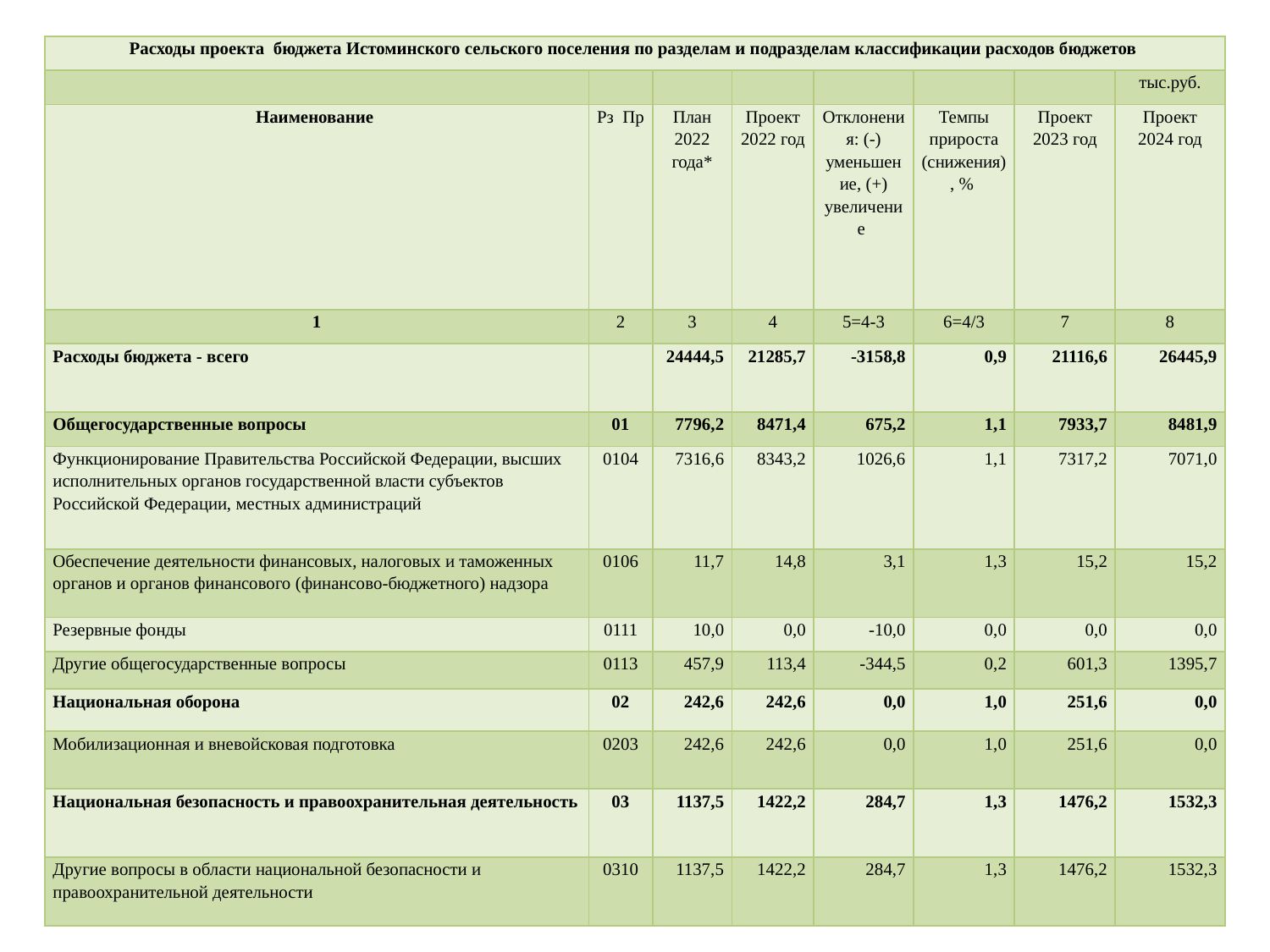

| Расходы проекта бюджета Истоминского сельского поселения по разделам и подразделам классификации расходов бюджетов |  |  |  |  |  |  |  |
| --- | --- | --- | --- | --- | --- | --- | --- |
|  |  |  |  |  |  |  | тыс.руб. |
| Наименование | Рз Пр | План 2022 года\* | Проект 2022 год | Отклонения: (-) уменьшение, (+) увеличение | Темпы прироста (снижения), % | Проект 2023 год | Проект 2024 год |
| 1 | 2 | 3 | 4 | 5=4-3 | 6=4/3 | 7 | 8 |
| Расходы бюджета - всего |  | 24444,5 | 21285,7 | -3158,8 | 0,9 | 21116,6 | 26445,9 |
| Общегосударственные вопросы | 01 | 7796,2 | 8471,4 | 675,2 | 1,1 | 7933,7 | 8481,9 |
| Функционирование Правительства Российской Федерации, высших исполнительных органов государственной власти субъектов Российской Федерации, местных администраций | 0104 | 7316,6 | 8343,2 | 1026,6 | 1,1 | 7317,2 | 7071,0 |
| Обеспечение деятельности финансовых, налоговых и таможенных органов и органов финансового (финансово-бюджетного) надзора | 0106 | 11,7 | 14,8 | 3,1 | 1,3 | 15,2 | 15,2 |
| Резервные фонды | 0111 | 10,0 | 0,0 | -10,0 | 0,0 | 0,0 | 0,0 |
| Другие общегосударственные вопросы | 0113 | 457,9 | 113,4 | -344,5 | 0,2 | 601,3 | 1395,7 |
| Национальная оборона | 02 | 242,6 | 242,6 | 0,0 | 1,0 | 251,6 | 0,0 |
| Мобилизационная и вневойсковая подготовка | 0203 | 242,6 | 242,6 | 0,0 | 1,0 | 251,6 | 0,0 |
| Национальная безопасность и правоохранительная деятельность | 03 | 1137,5 | 1422,2 | 284,7 | 1,3 | 1476,2 | 1532,3 |
| Другие вопросы в области национальной безопасности и правоохранительной деятельности | 0310 | 1137,5 | 1422,2 | 284,7 | 1,3 | 1476,2 | 1532,3 |